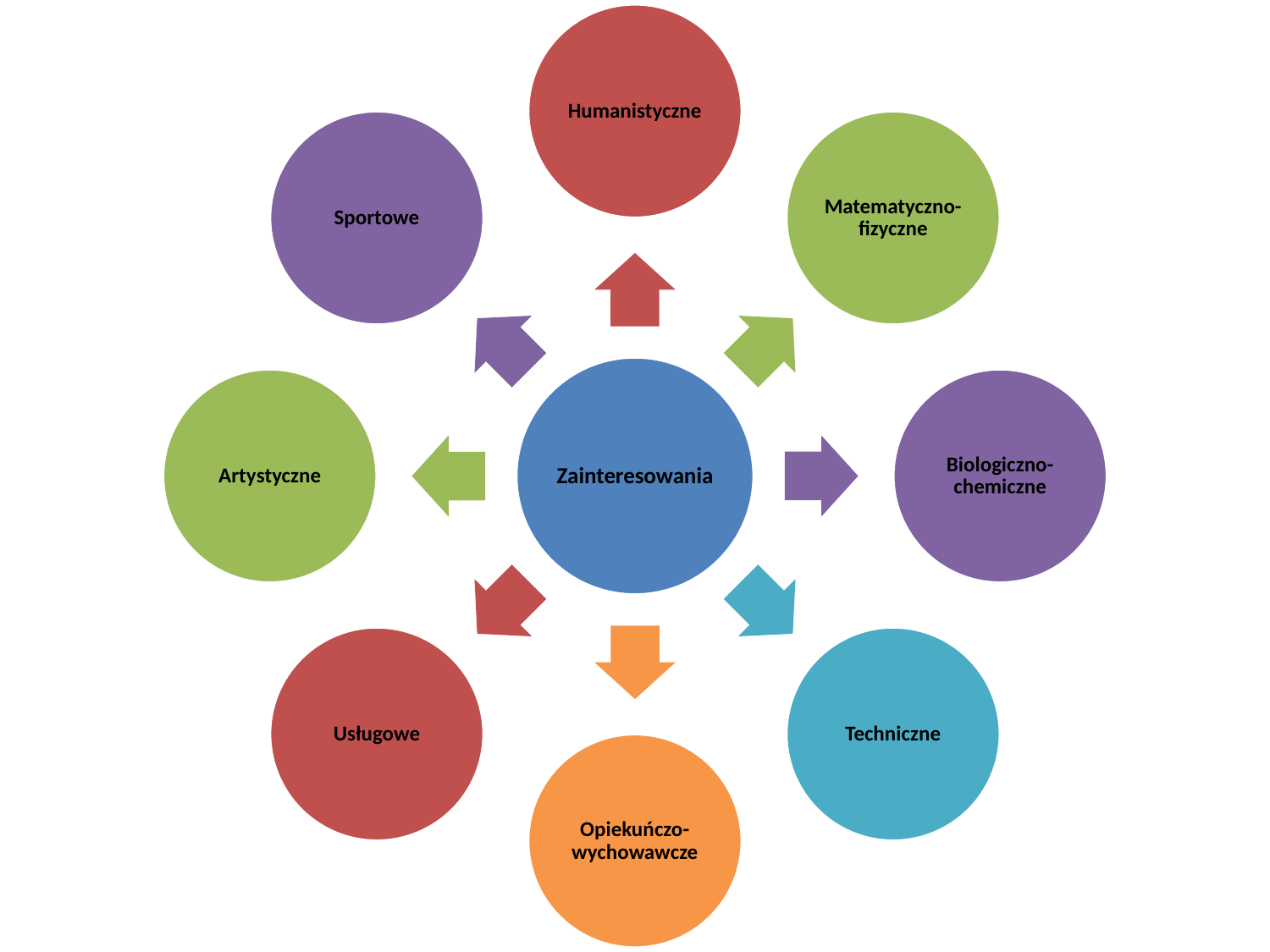

Zainteresowania

Humanistyczne

Matematyczno-
fizyczne

Biologiczno-
chemiczne

Techniczne

Opiekuńczo-wychowawcze

Usługowe

Artystyczne

Sportowe